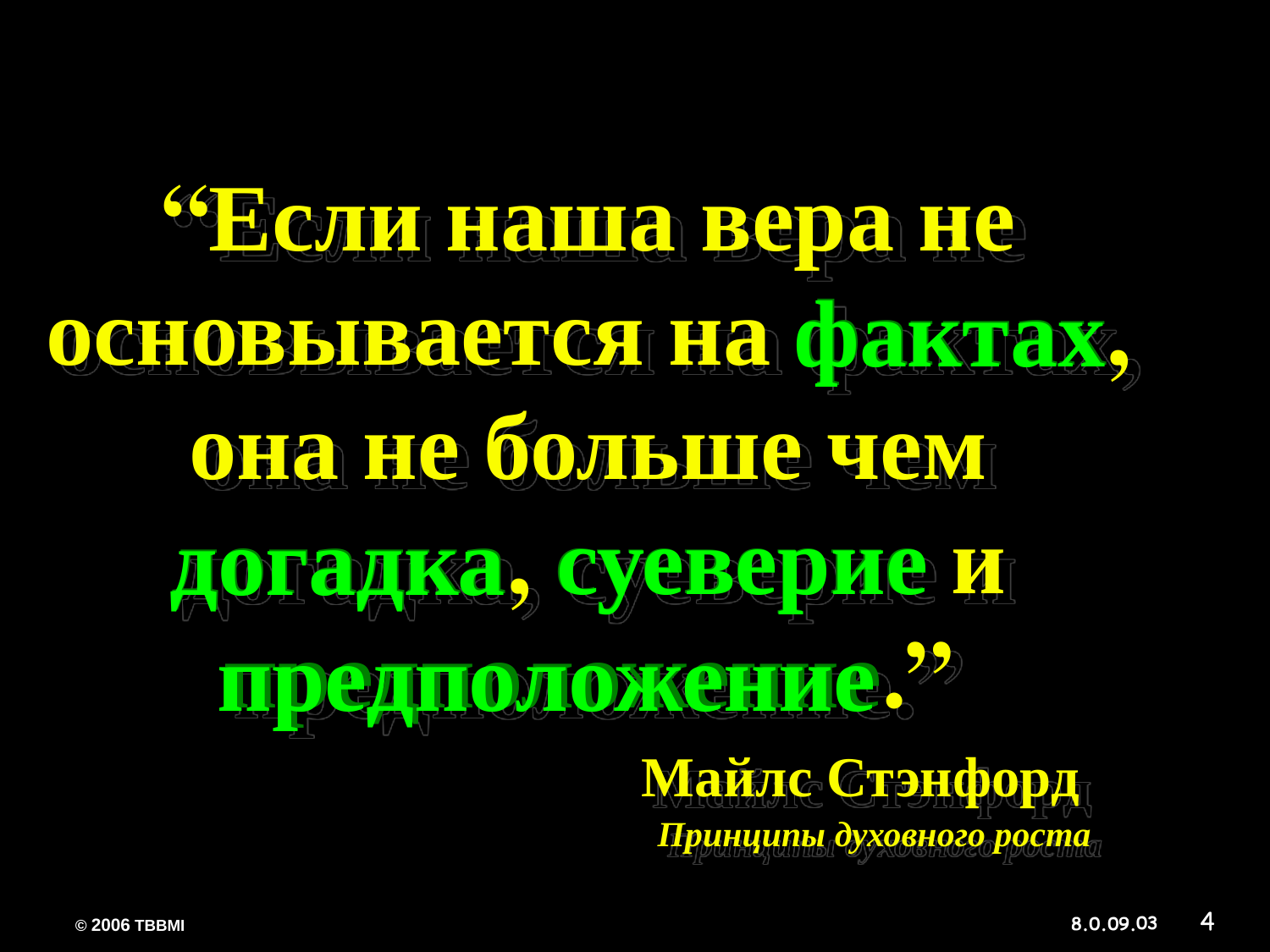

“Если наша вера не основывается на фактах, она не больше чем догадка, суеверие и предположение.”
                                  Майлс Стэнфорд
                                                                     Принципы духовного роста
фактах
суеверие
догадка
предположение
4
03